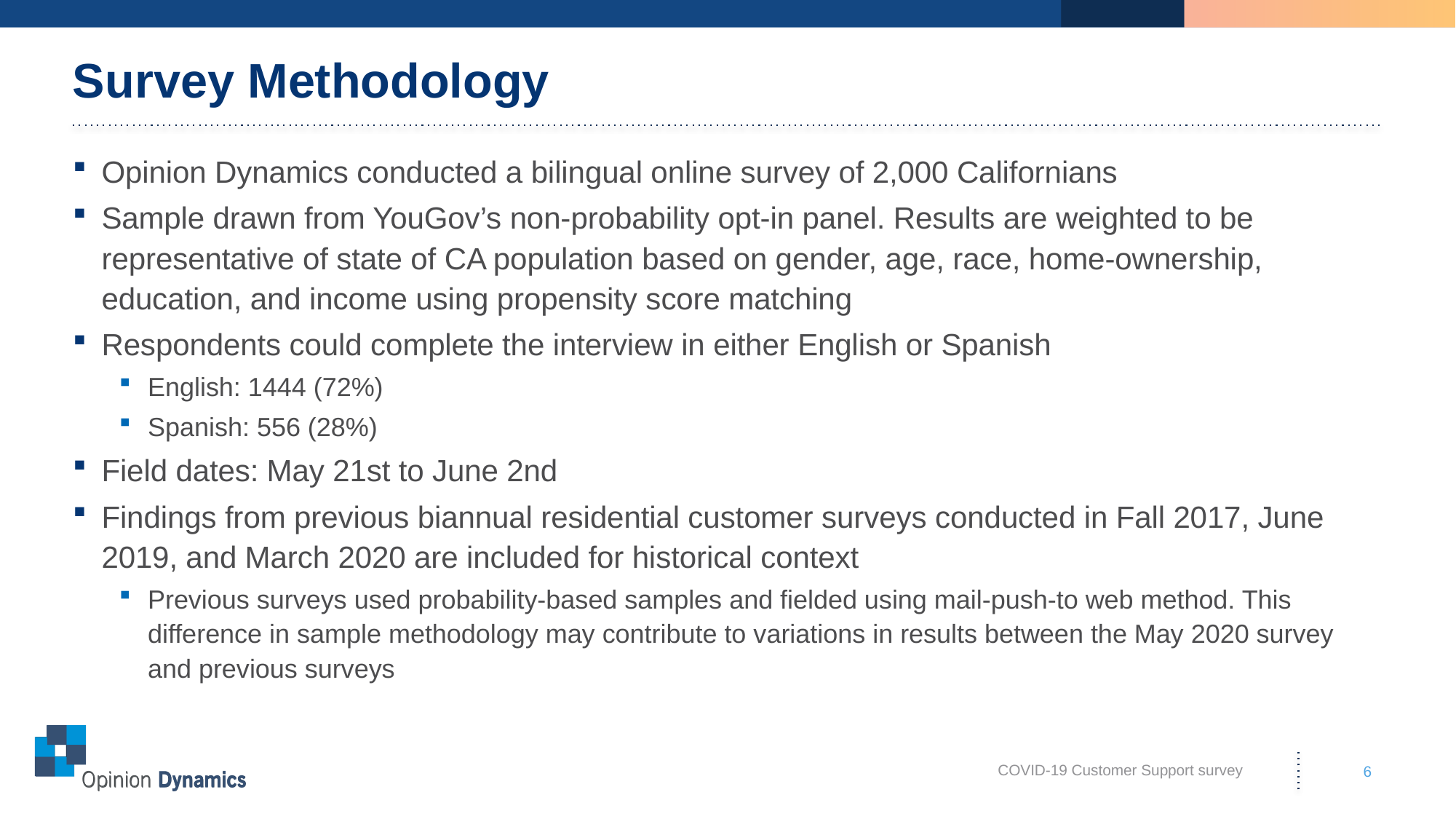

# Survey Methodology
Opinion Dynamics conducted a bilingual online survey of 2,000 Californians
Sample drawn from YouGov’s non-probability opt-in panel. Results are weighted to be representative of state of CA population based on gender, age, race, home-ownership, education, and income using propensity score matching
Respondents could complete the interview in either English or Spanish
English: 1444 (72%)
Spanish: 556 (28%)
Field dates: May 21st to June 2nd
Findings from previous biannual residential customer surveys conducted in Fall 2017, June 2019, and March 2020 are included for historical context
Previous surveys used probability-based samples and fielded using mail-push-to web method. This difference in sample methodology may contribute to variations in results between the May 2020 survey and previous surveys

COVID-19 Customer Support survey
6